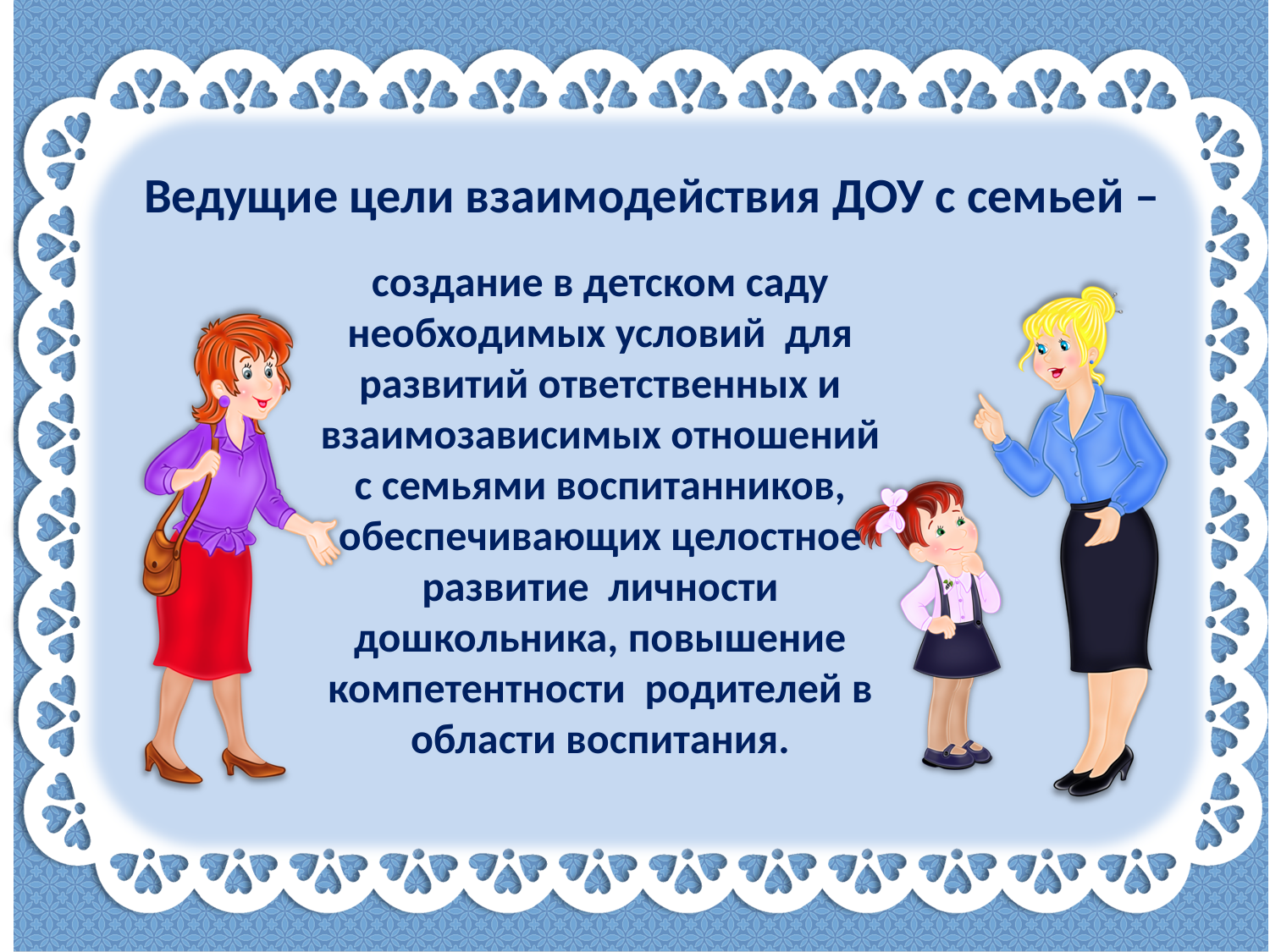

# Ведущие цели взаимодействия ДОУ с семьей –
создание в детском саду необходимых условий  для развитий ответственных и взаимозависимых отношений с семьями воспитанников, обеспечивающих целостное развитие  личности дошкольника, повышение компетентности  родителей в области воспитания.